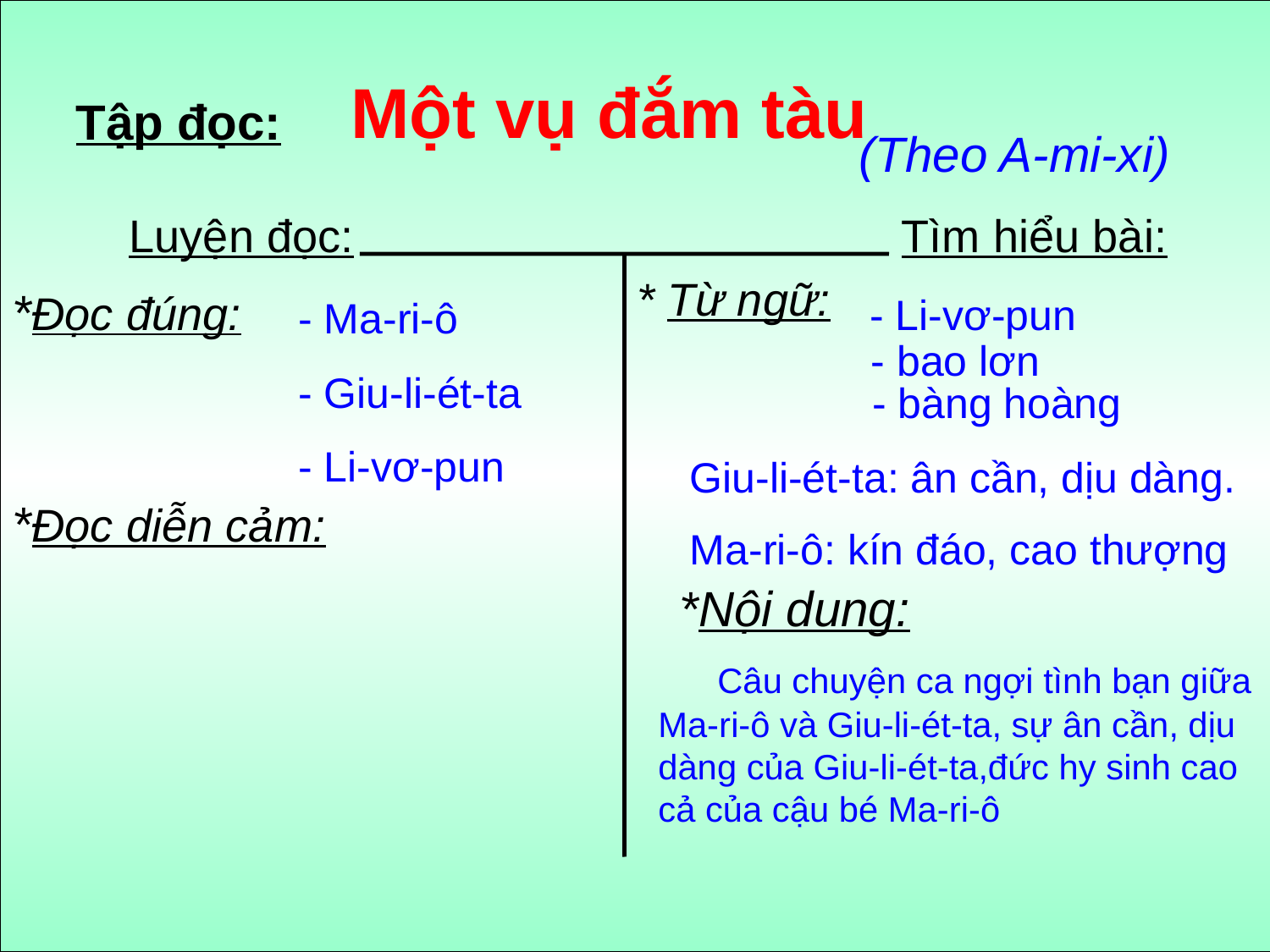

Một vụ đắm tàu
Tập đọc:
(Theo A-mi-xi)
Luyện đọc:
Tìm hiểu bài:

* Từ ngữ:
*Đọc đúng:
- Li-vơ-pun
- Ma-ri-ô
 - bao lơn
- Giu-li-ét-ta
  - bàng hoàng
- Li-vơ-pun
Giu-li-ét-ta: ân cần, dịu dàng.
Ma-ri-ô: kín đáo, cao thượng
*Đọc diễn cảm:
*Nội dung:
     Câu chuyện ca ngợi tình bạn giữa Ma-ri-ô và Giu-li-ét-ta, sự ân cần, dịu dàng của Giu-li-ét-ta,đức hy sinh cao cả của cậu bé Ma-ri-ô